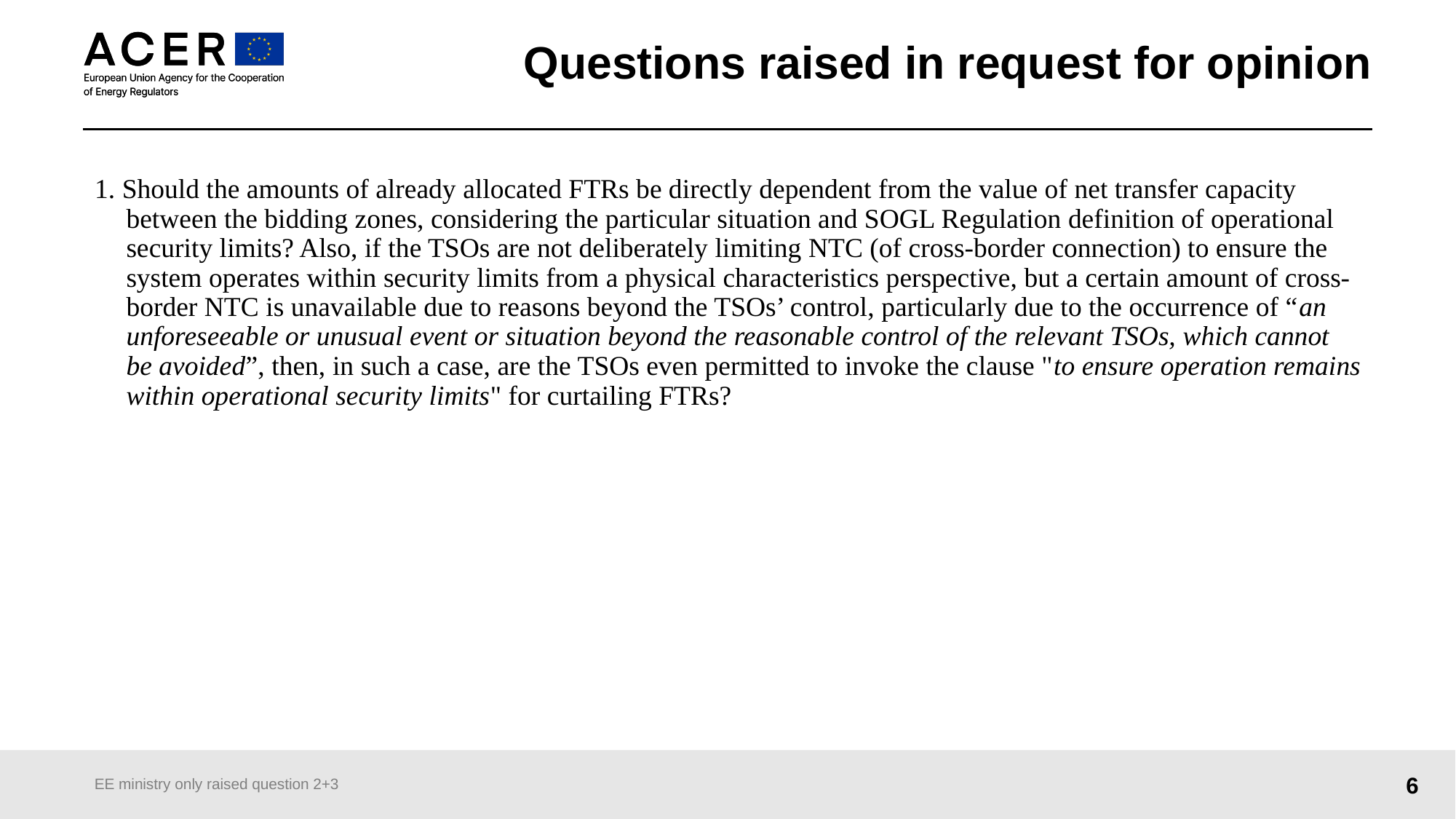

# Questions raised in request for opinion
1. Should the amounts of already allocated FTRs be directly dependent from the value of net transfer capacity between the bidding zones, considering the particular situation and SOGL Regulation definition of operational security limits? Also, if the TSOs are not deliberately limiting NTC (of cross-border connection) to ensure the system operates within security limits from a physical characteristics perspective, but a certain amount of cross-border NTC is unavailable due to reasons beyond the TSOs’ control, particularly due to the occurrence of “an unforeseeable or unusual event or situation beyond the reasonable control of the relevant TSOs, which cannot be avoided”, then, in such a case, are the TSOs even permitted to invoke the clause "to ensure operation remains within operational security limits" for curtailing FTRs?

EE ministry only raised question 2+3
6